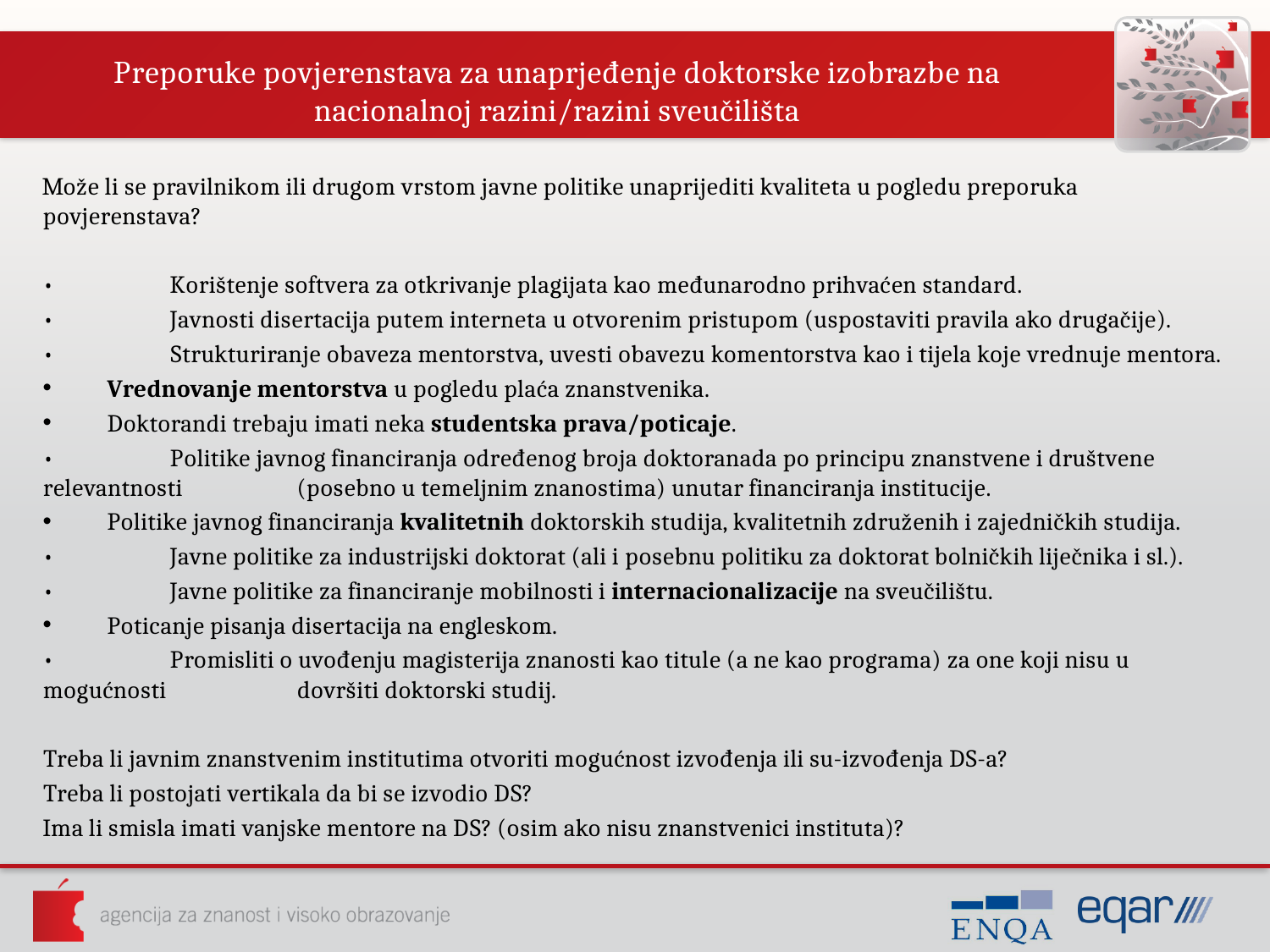

# Preporuke povjerenstava za unaprjeđenje doktorske izobrazbe na nacionalnoj razini/razini sveučilišta
Može li se pravilnikom ili drugom vrstom javne politike unaprijediti kvaliteta u pogledu preporuka povjerenstava?

•	Korištenje softvera za otkrivanje plagijata kao međunarodno prihvaćen standard.
•	Javnosti disertacija putem interneta u otvorenim pristupom (uspostaviti pravila ako drugačije).
•	Strukturiranje obaveza mentorstva, uvesti obavezu komentorstva kao i tijela koje vrednuje mentora.
   Vrednovanje mentorstva u pogledu plaća znanstvenika.
   Doktorandi trebaju imati neka studentska prava/poticaje.
•	Politike javnog financiranja određenog broja doktoranada po principu znanstvene i društvene relevantnosti 	(posebno u temeljnim znanostima) unutar financiranja institucije.
   Politike javnog financiranja kvalitetnih doktorskih studija, kvalitetnih združenih i zajedničkih studija.
•	Javne politike za industrijski doktorat (ali i posebnu politiku za doktorat bolničkih liječnika i sl.).
•	Javne politike za financiranje mobilnosti i internacionalizacije na sveučilištu.
   Poticanje pisanja disertacija na engleskom.
•	Promisliti o uvođenju magisterija znanosti kao titule (a ne kao programa) za one koji nisu u mogućnosti 	dovršiti doktorski studij.

Treba li javnim znanstvenim institutima otvoriti mogućnost izvođenja ili su-izvođenja DS-a?
Treba li postojati vertikala da bi se izvodio DS?
Ima li smisla imati vanjske mentore na DS? (osim ako nisu znanstvenici instituta)?